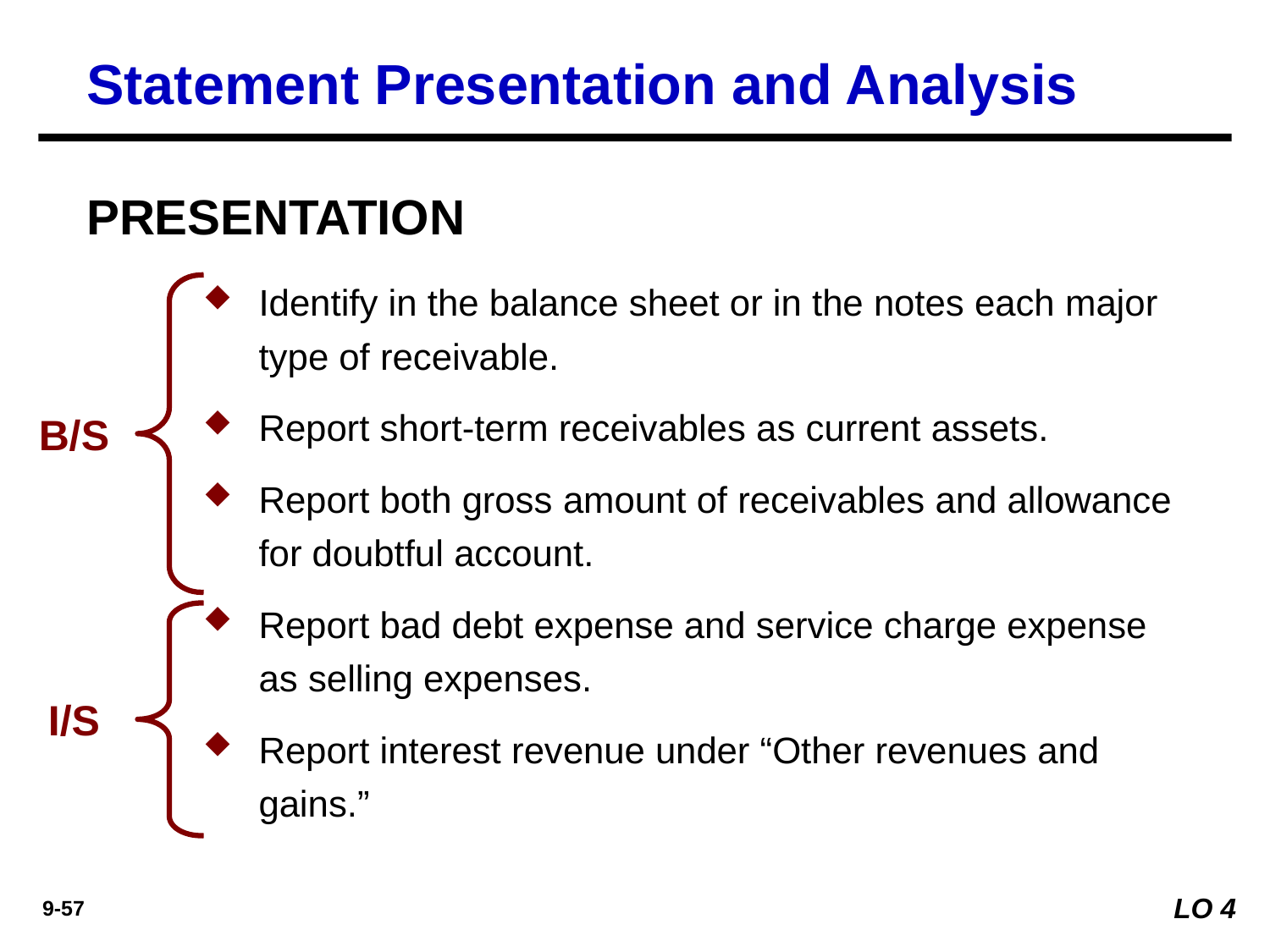

Statement Presentation and Analysis

PRESENTATION
Identify in the balance sheet or in the notes each major type of receivable.
Report short-term receivables as current assets.
Report both gross amount of receivables and allowance for doubtful account.
Report bad debt expense and service charge expense as selling expenses.
Report interest revenue under “Other revenues and gains.”

B/S

I/S
LO 4